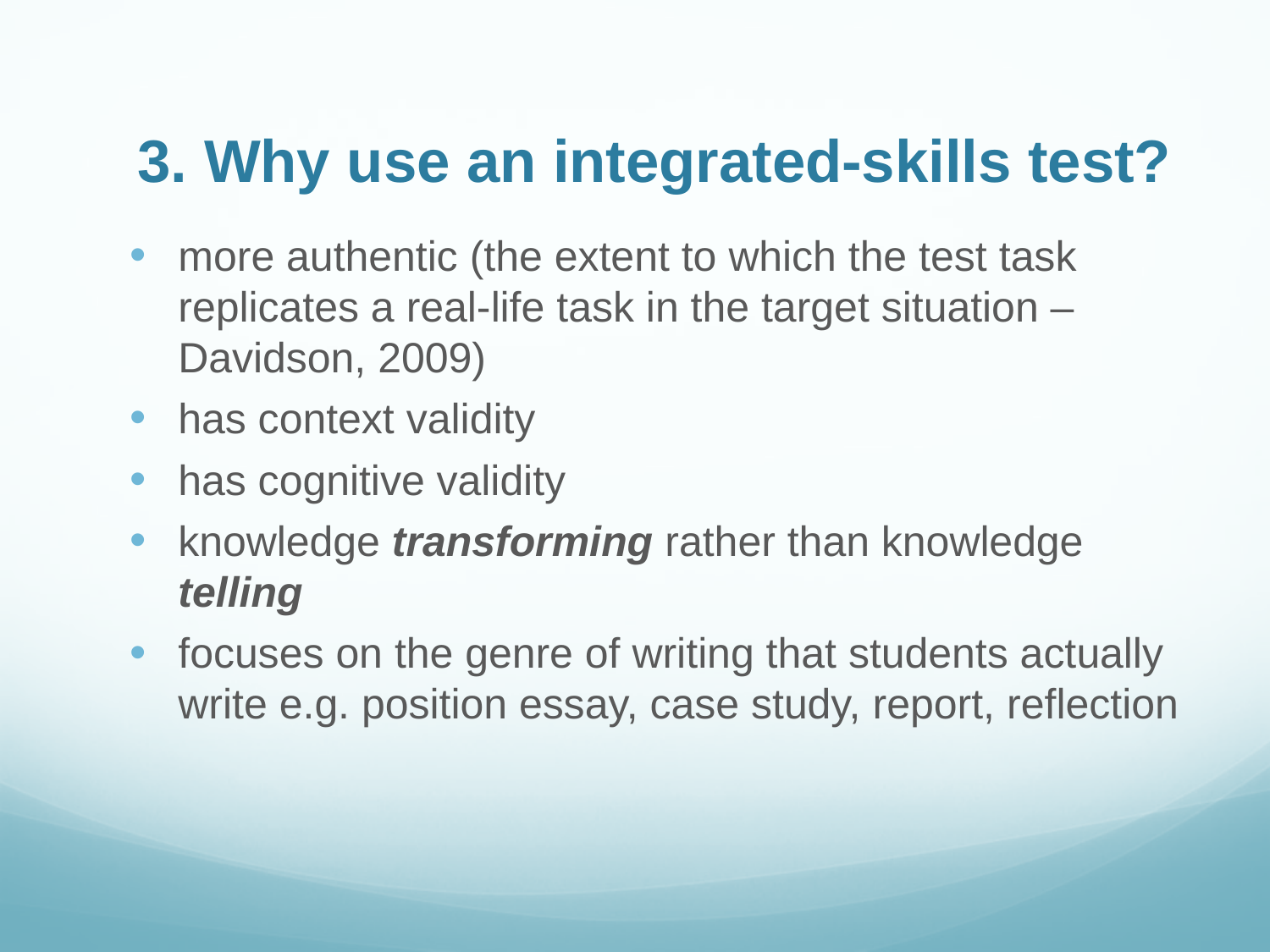

# 3. Why use an integrated-skills test?
more authentic (the extent to which the test task replicates a real-life task in the target situation – Davidson, 2009)
has context validity
has cognitive validity
knowledge transforming rather than knowledge telling
focuses on the genre of writing that students actually write e.g. position essay, case study, report, reflection